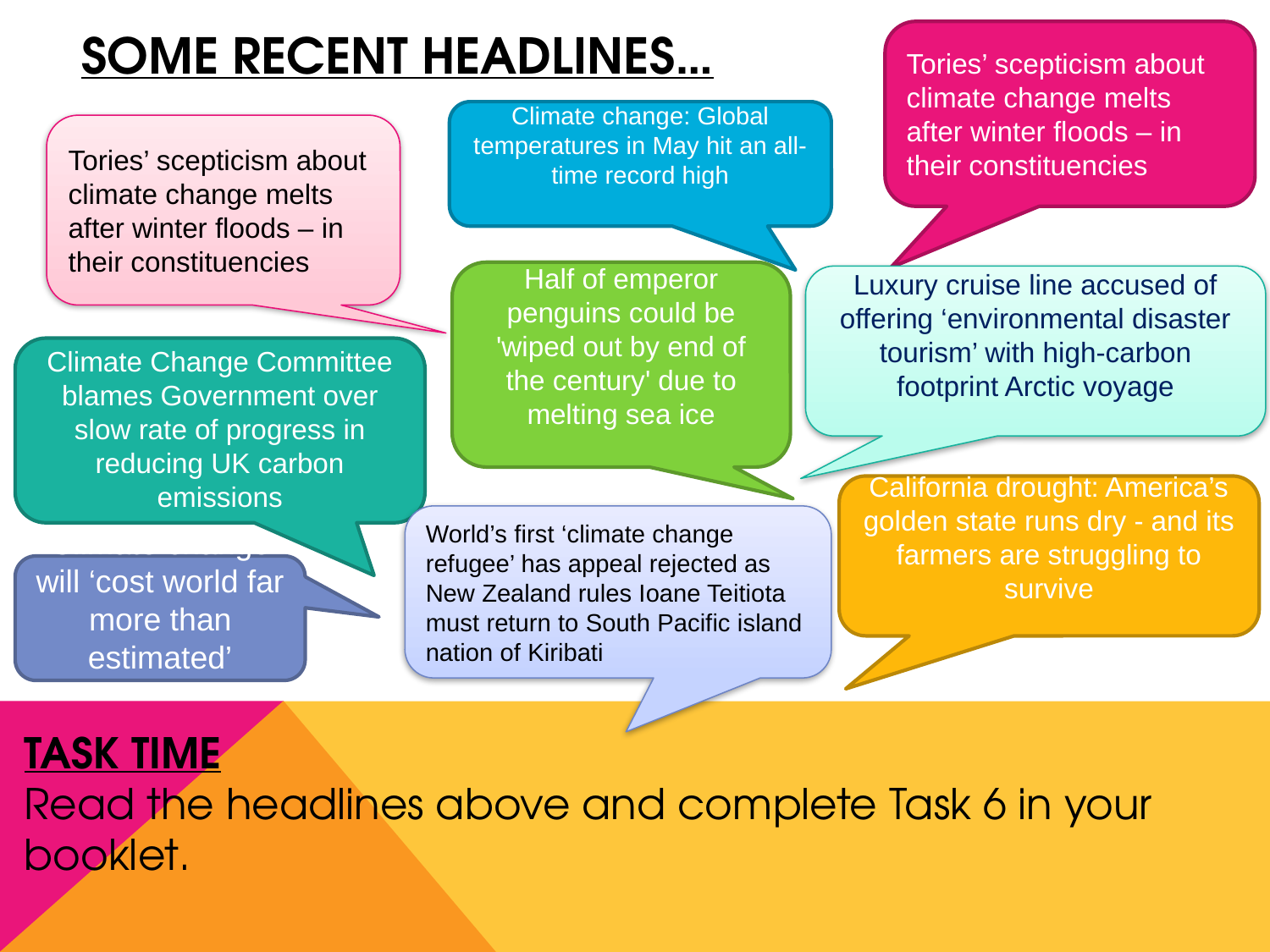

# Some recent headlines…
Tories’ scepticism about climate change melts after winter floods – in their constituencies
Climate change: Global temperatures in May hit an all-time record high

Tories’ scepticism about climate change melts after winter floods – in their constituencies
Half of emperor penguins could be 'wiped out by end of the century' due to melting sea ice

Luxury cruise line accused of offering ‘environmental disaster tourism’ with high-carbon footprint Arctic voyage

Climate Change Committee blames Government over slow rate of progress in reducing UK carbon emissions

California drought: America’s golden state runs dry - and its farmers are struggling to survive

World’s first ‘climate change refugee’ has appeal rejected as New Zealand rules Ioane Teitiota must return to South Pacific island nation of Kiribati
Climate change will ‘cost world far more than estimated’

TASK TIME
Read the headlines above and complete Task 6 in your booklet.